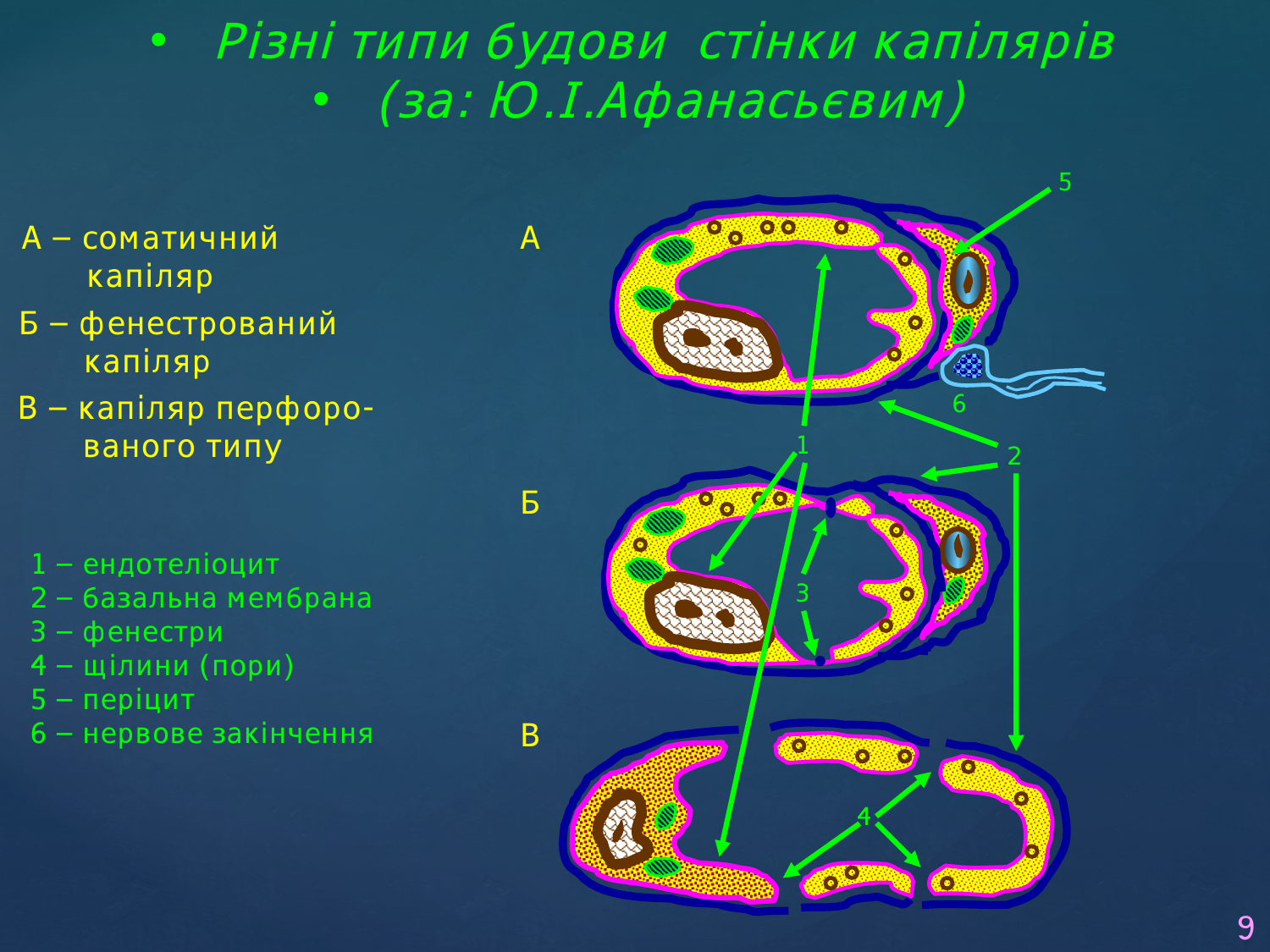

Різні типи будови  стінки капілярів
(за: Ю.І.Афанасьєвим)
5

А – соматичний
       капіляр
А

Б – фенестрований
       капіляр

В – капіляр перфоро-
       ваного типу
6

1
2

Б

1 – ендотеліоцит
2 – базальна мембрана
3 – фенестри
4 – щілини (пори)
5 – періцит
6 – нервове закінчення

3

В

4

9